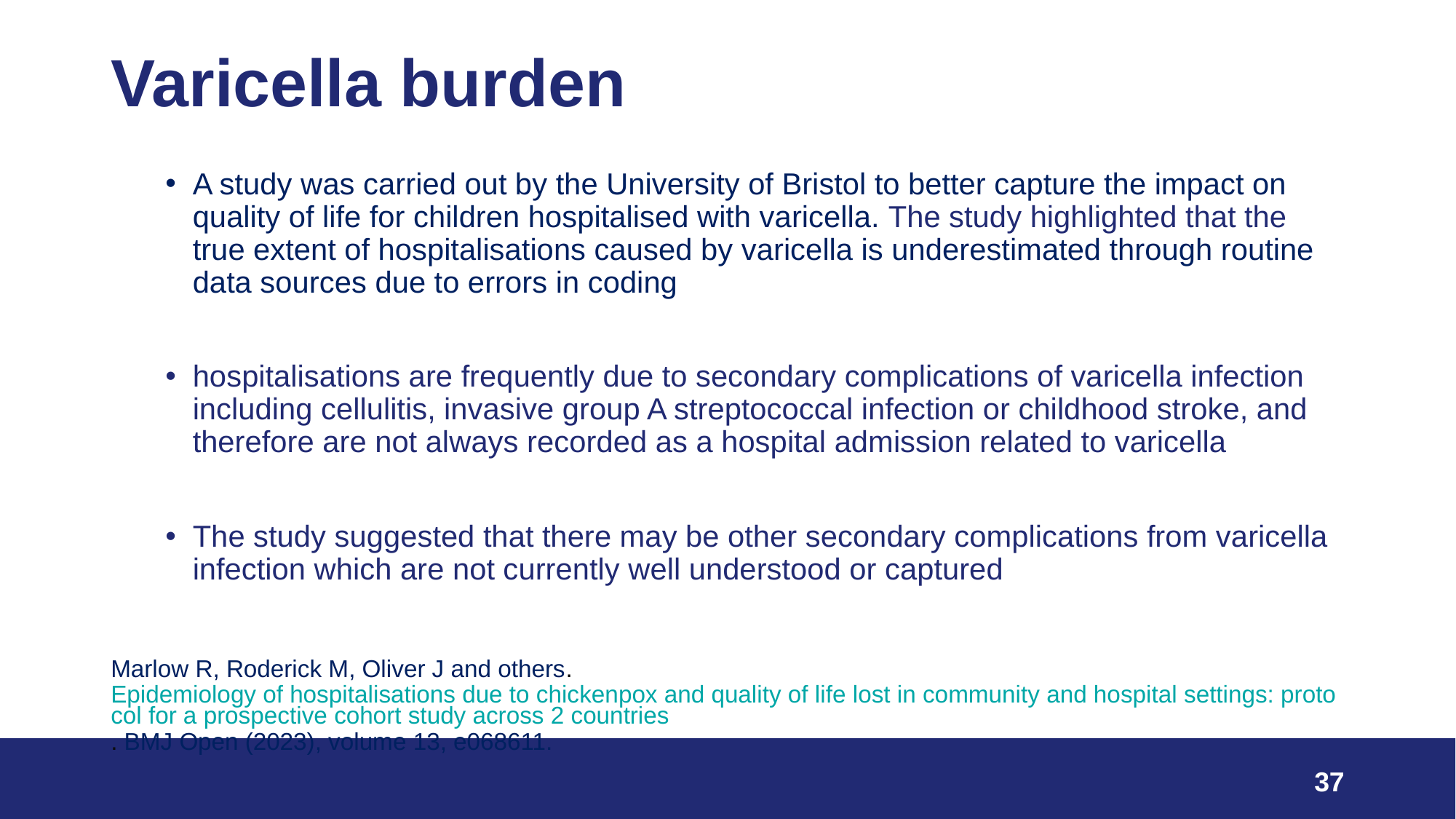

# Varicella burden
A study was carried out by the University of Bristol to better capture the impact on quality of life for children hospitalised with varicella. The study highlighted that the true extent of hospitalisations caused by varicella is underestimated through routine data sources due to errors in coding

hospitalisations are frequently due to secondary complications of varicella infection including cellulitis, invasive group A streptococcal infection or childhood stroke, and therefore are not always recorded as a hospital admission related to varicella

The study suggested that there may be other secondary complications from varicella infection which are not currently well understood or captured

Marlow R, Roderick M, Oliver J and others. Epidemiology of hospitalisations due to chickenpox and quality of life lost in community and hospital settings: protocol for a prospective cohort study across 2 countries. BMJ Open (2023), volume 13, e068611.

37